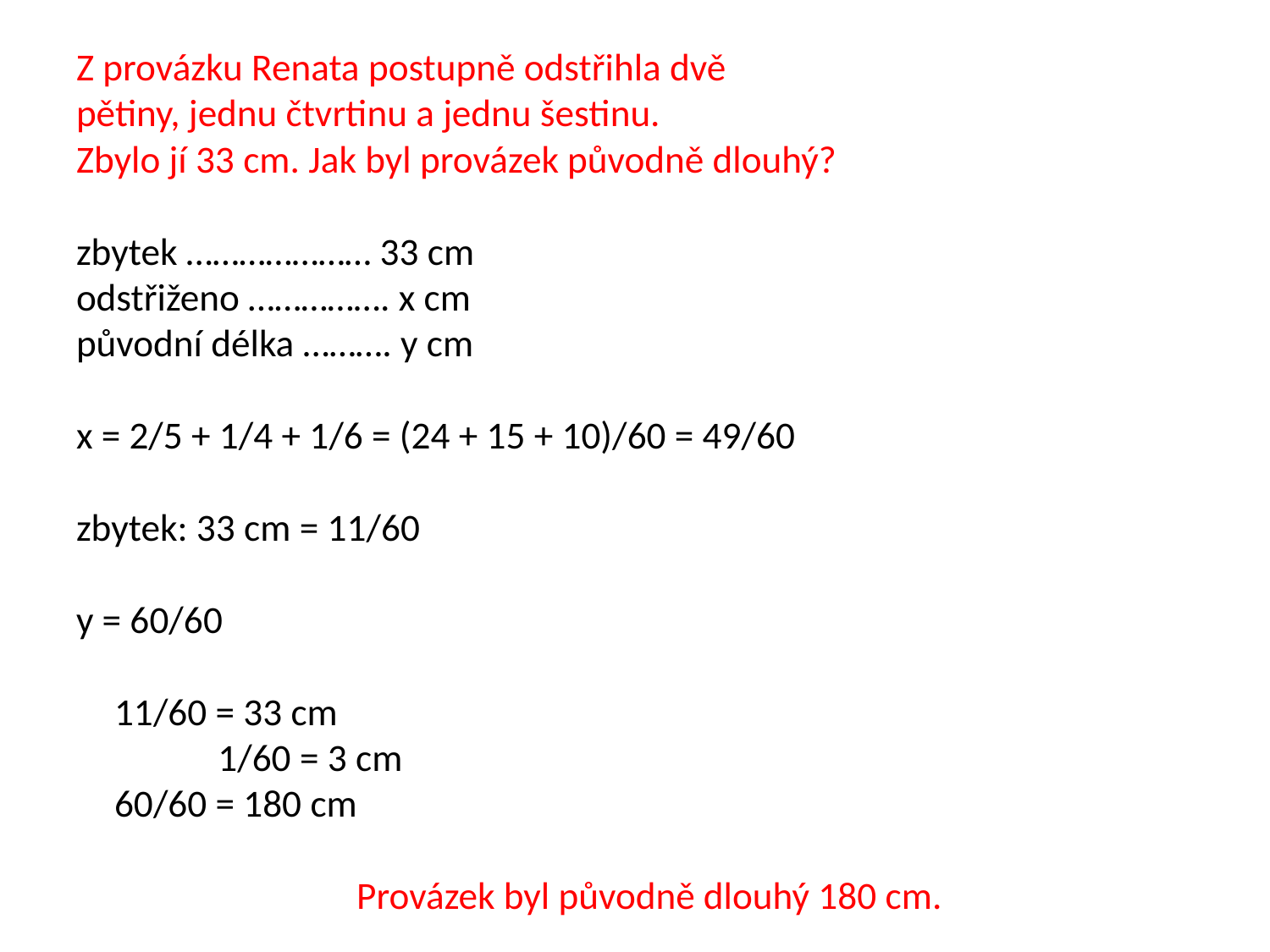

Z provázku Renata postupně odstřihla dvě
pětiny, jednu čtvrtinu a jednu šestinu.
Zbylo jí 33 cm. Jak byl provázek původně dlouhý?

zbytek ………………… 33 cm
odstřiženo ……………. x cm
původní délka ………. y cm

x = 2/5 + 1/4 + 1/6 = (24 + 15 + 10)/60 = 49/60

zbytek: 33 cm = 11/60

y = 60/60

				11/60 = 33 cm
			  	  1/60 = 3 cm
				60/60 = 180 cm

Provázek byl původně dlouhý 180 cm.